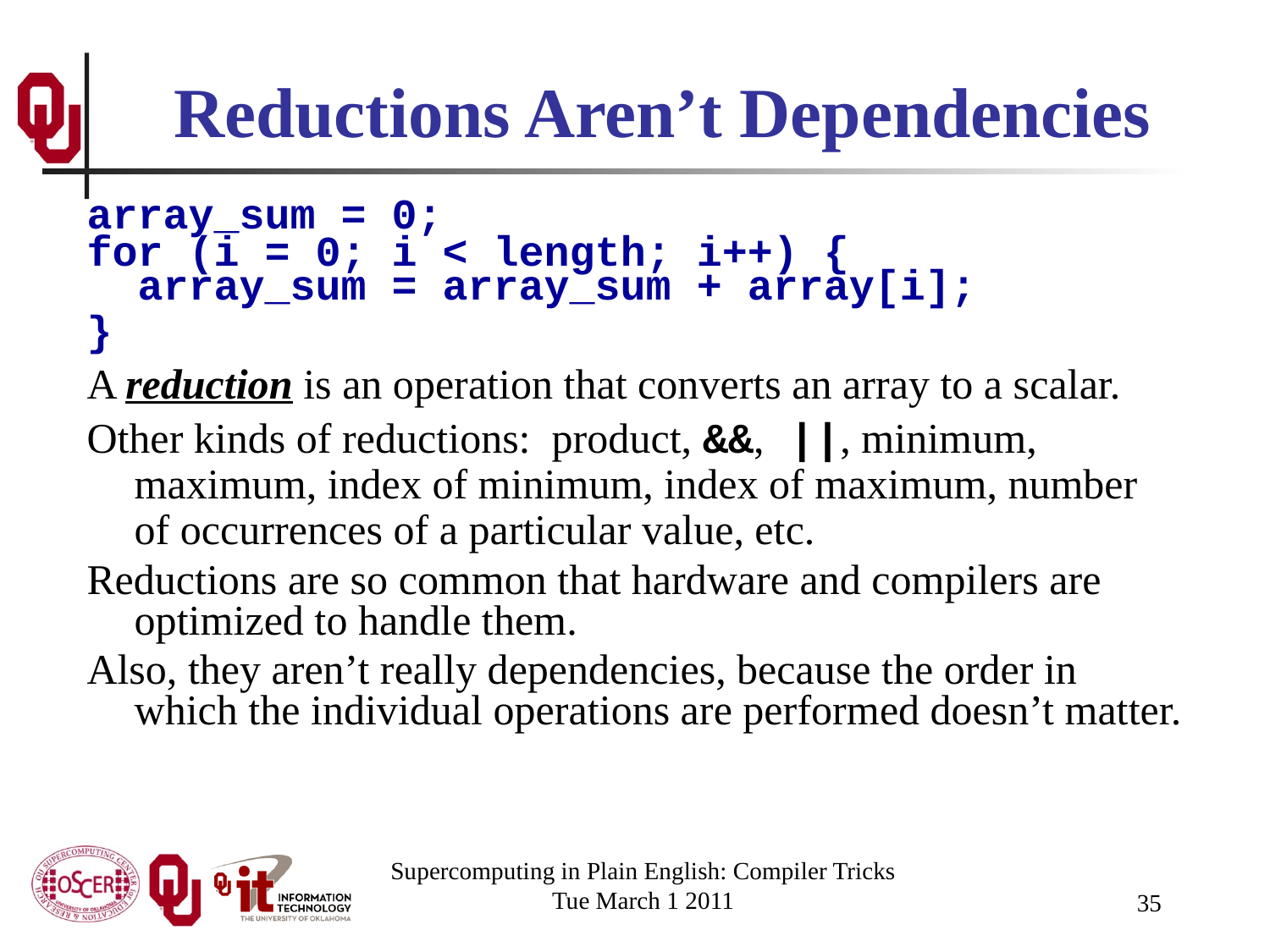

# Reductions Aren’t Dependencies
array_sum = 0;
for (i = 0; i < length; i++) {
  array_sum = array_sum + array[i];
}
A reduction is an operation that converts an array to a scalar.
Other kinds of reductions:  product, &&, ||, minimum, maximum, index of minimum, index of maximum, number of occurrences of a particular value, etc.
Reductions are so common that hardware and compilers are optimized to handle them.
Also, they aren’t really dependencies, because the order in which the individual operations are performed doesn’t matter.
Supercomputing in Plain English: Compiler Tricks
Tue March 1 2011
35